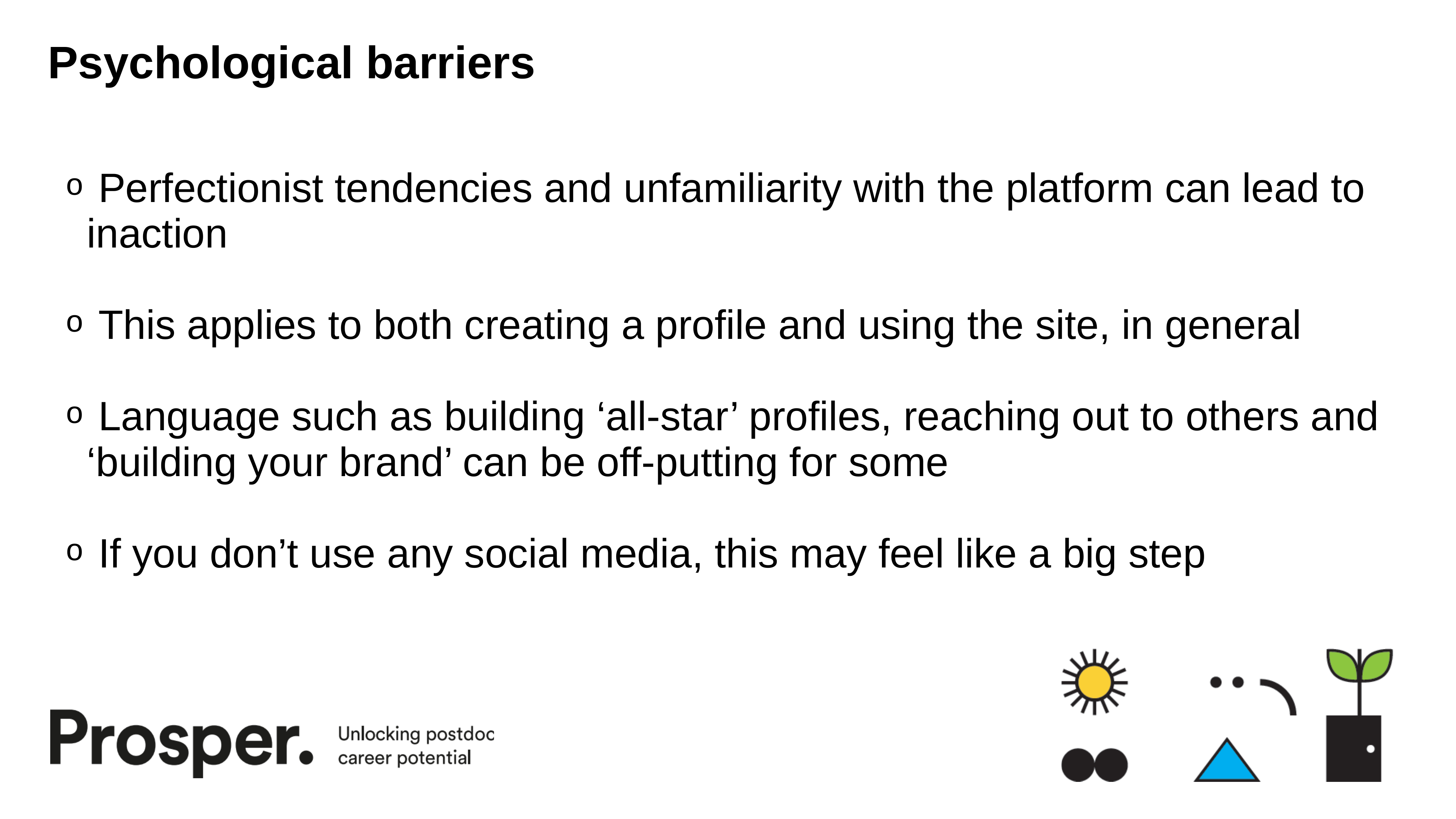

# Psychological barriers
 Perfectionist tendencies and unfamiliarity with the platform can lead to inaction

 This applies to both creating a profile and using the site, in general

 Language such as building ‘all-star’ profiles, reaching out to others and ‘building your brand’ can be off-putting for some

 If you don’t use any social media, this may feel like a big step